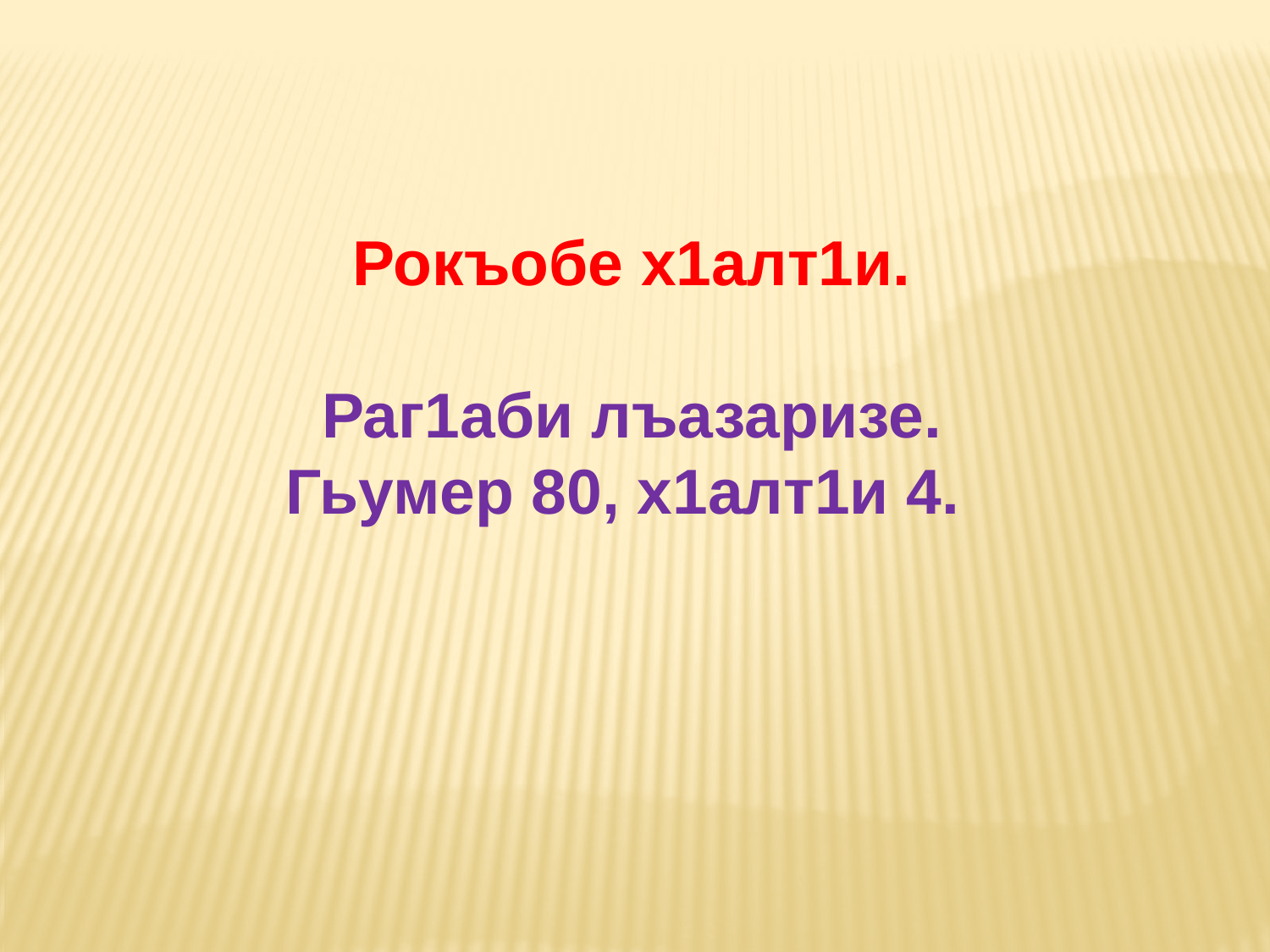

Рокъобе х1алт1и.

Раг1аби лъазаризе.
Гьумер 80, х1алт1и 4.